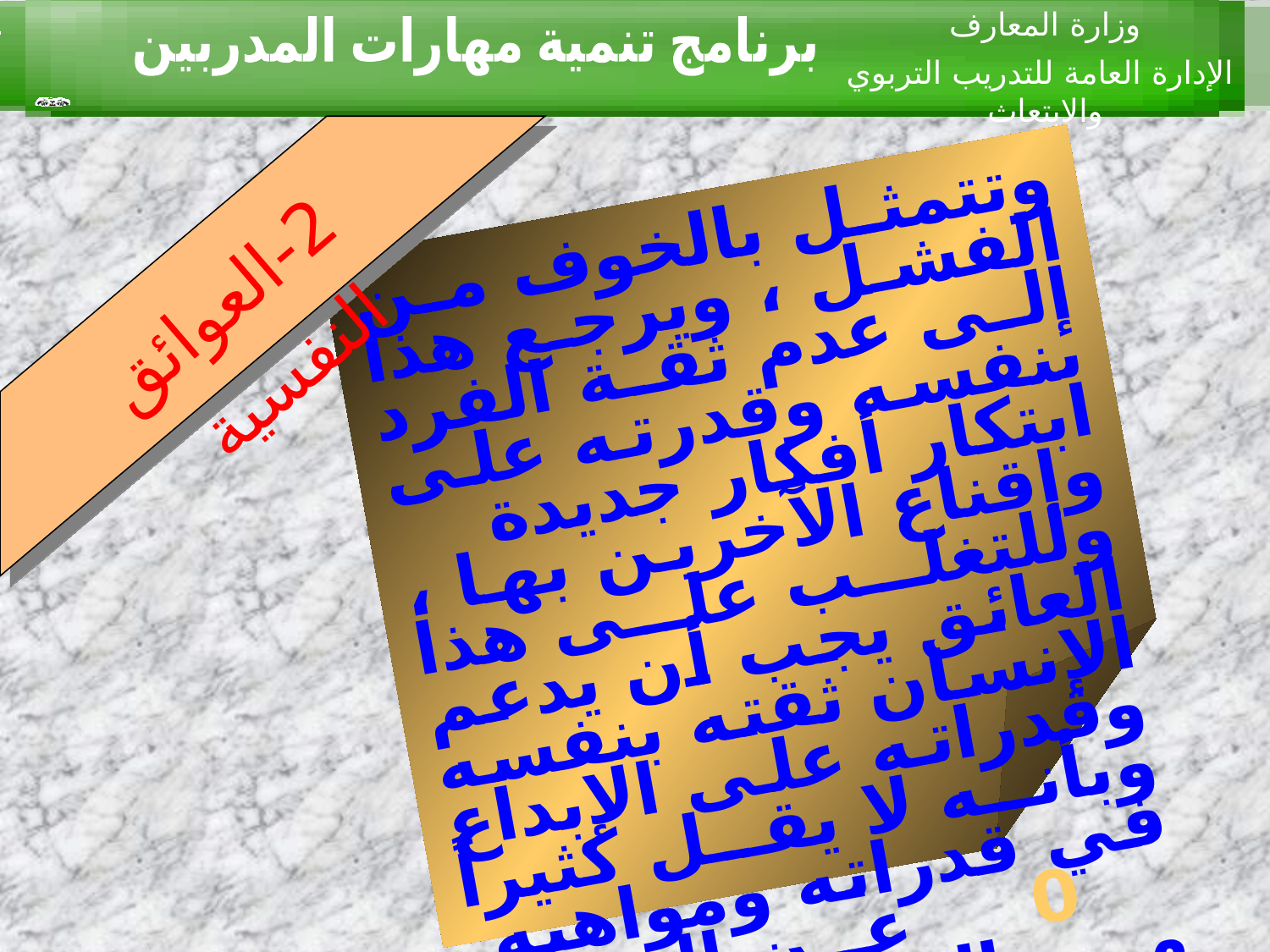

وتتمثل بالخوف من الفشل ، ويرجع هذا إلى عدم ثقة الفرد بنفسه وقدرته على ابتكار أفكار جديدة وإقناع الآخرين بها ، وللتغلب على هذا العائق يجب أن يدعم الإنسان ثقته بنفسه وقدراته على الإبداع وبأنه لا يقل كثيراً في قدراته ومواهبه      0     عن العديد من العلماء             0      الذين أبدعوا واخترعوا                    0           واكتشفوا 0

2-العوائق النفسية